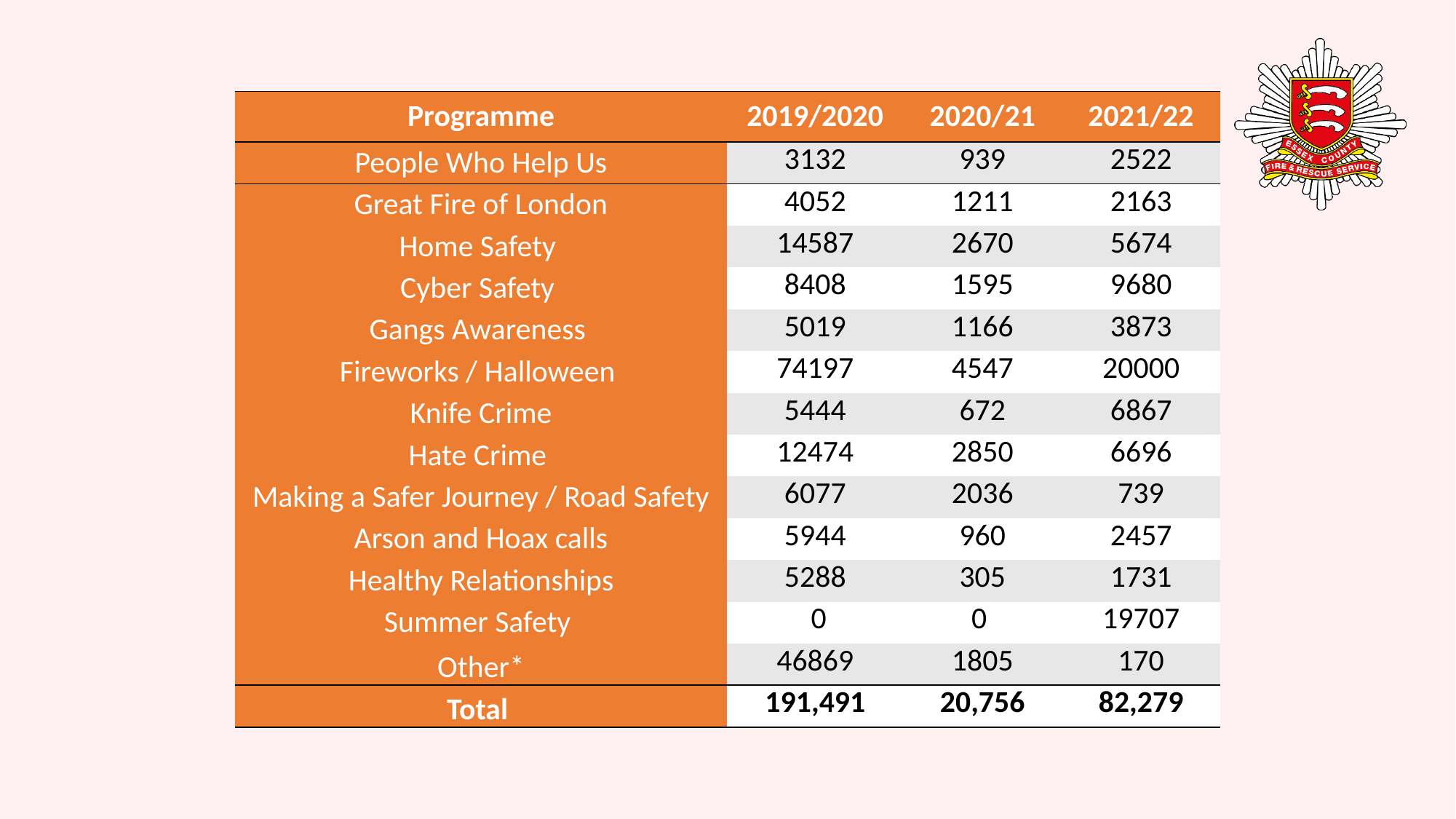

| Programme | 2019/2020 | 2020/21 | 2021/22 |
| --- | --- | --- | --- |
| People Who Help Us | 3132 | 939 | 2522 |
| Great Fire of London | 4052 | 1211 | 2163 |
| Home Safety | 14587 | 2670 | 5674 |
| Cyber Safety | 8408 | 1595 | 9680 |
| Gangs Awareness | 5019 | 1166 | 3873 |
| Fireworks / Halloween | 74197 | 4547 | 20000 |
| Knife Crime | 5444 | 672 | 6867 |
| Hate Crime | 12474 | 2850 | 6696 |
| Making a Safer Journey / Road Safety | 6077 | 2036 | 739 |
| Arson and Hoax calls | 5944 | 960 | 2457 |
| Healthy Relationships | 5288 | 305 | 1731 |
| Summer Safety | 0 | 0 | 19707 |
| Other\* | 46869 | 1805 | 170 |
| Total | 191,491 | 20,756 | 82,279 |